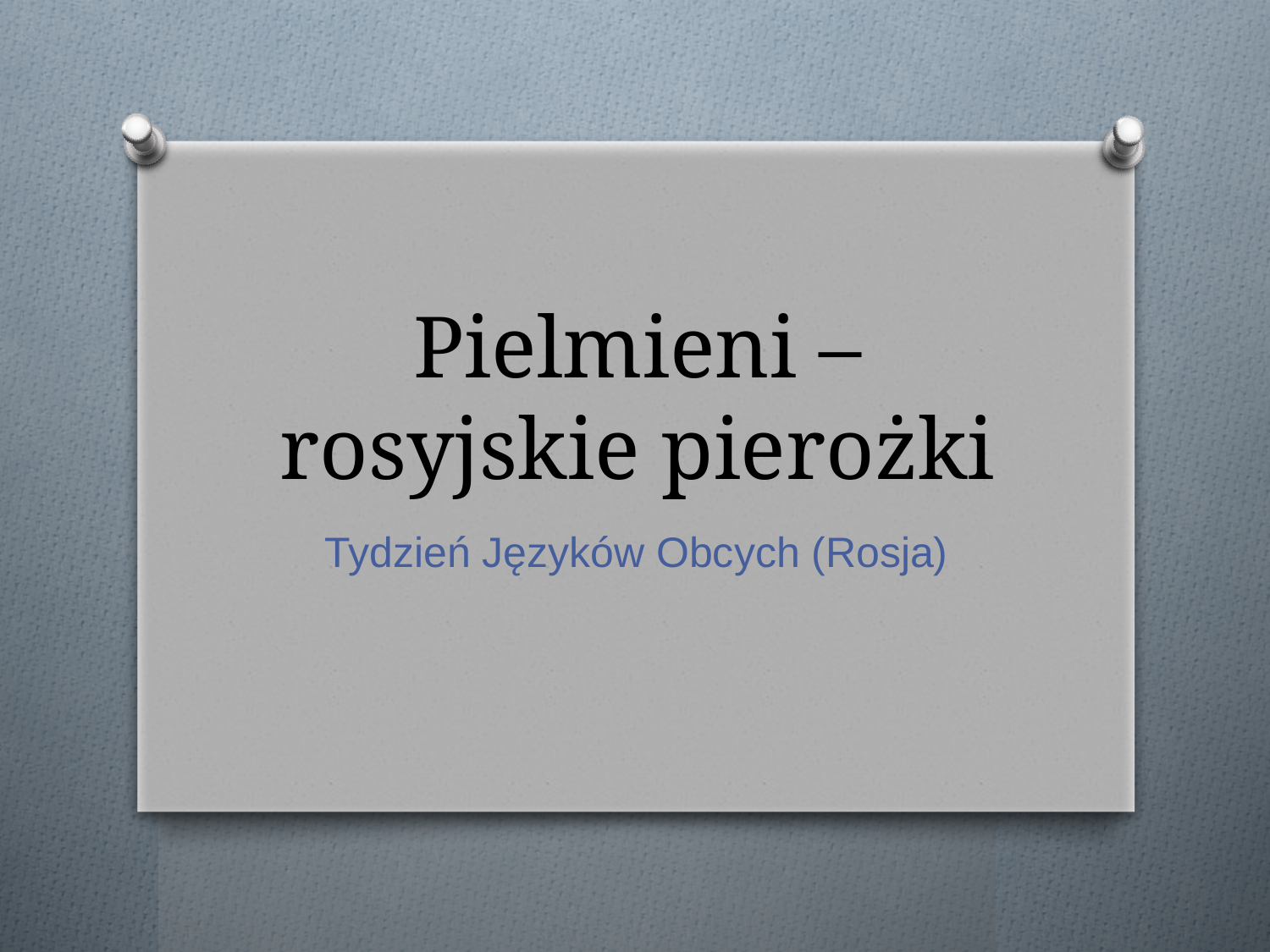

# Pielmieni – rosyjskie pierożki
Tydzień Języków Obcych (Rosja)